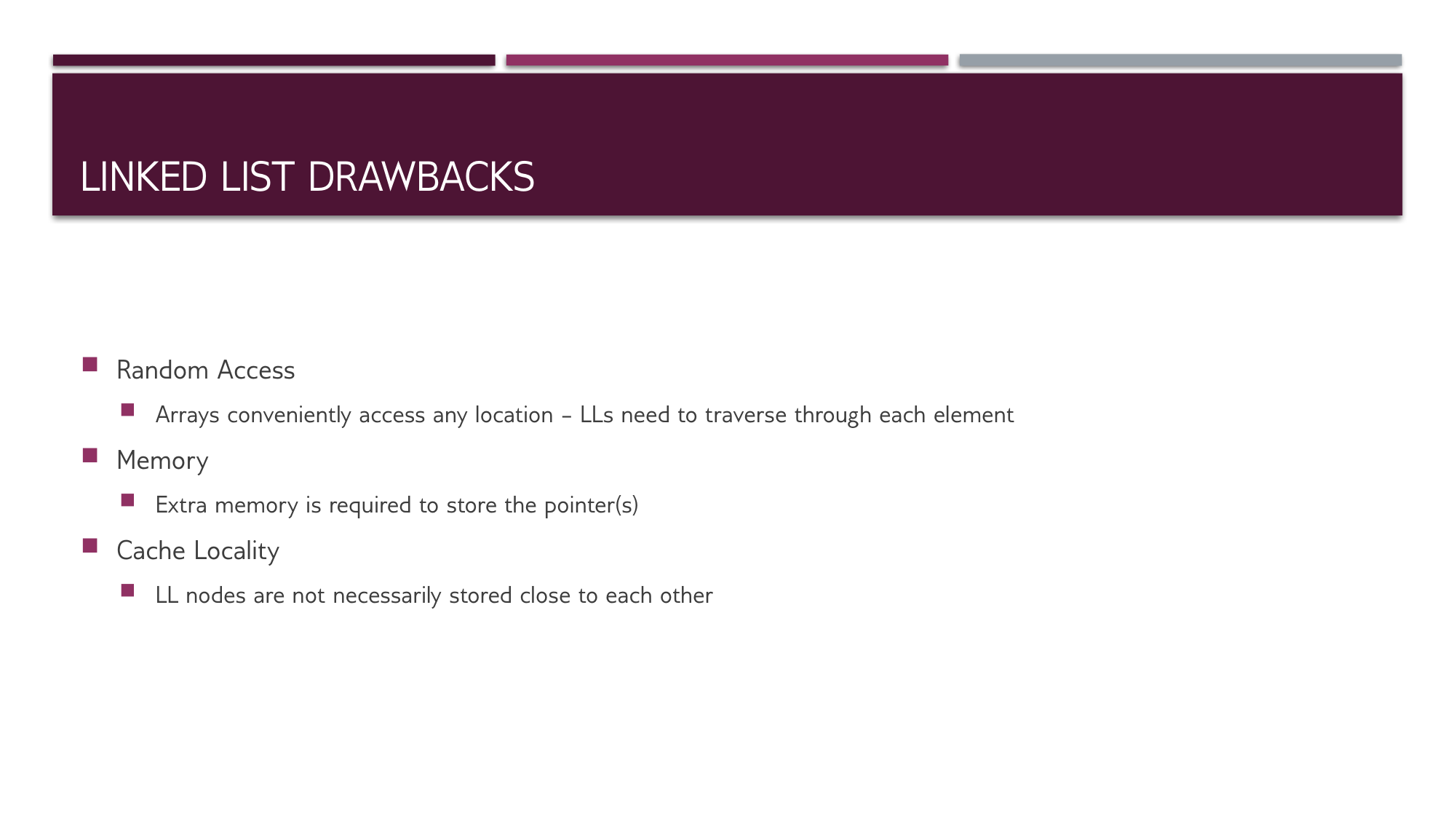

# Linked List Drawbacks
Random Access
Arrays conveniently access any location – LLs need to traverse through each element
Memory
Extra memory is required to store the pointer(s)
Cache Locality
LL nodes are not necessarily stored close to each other